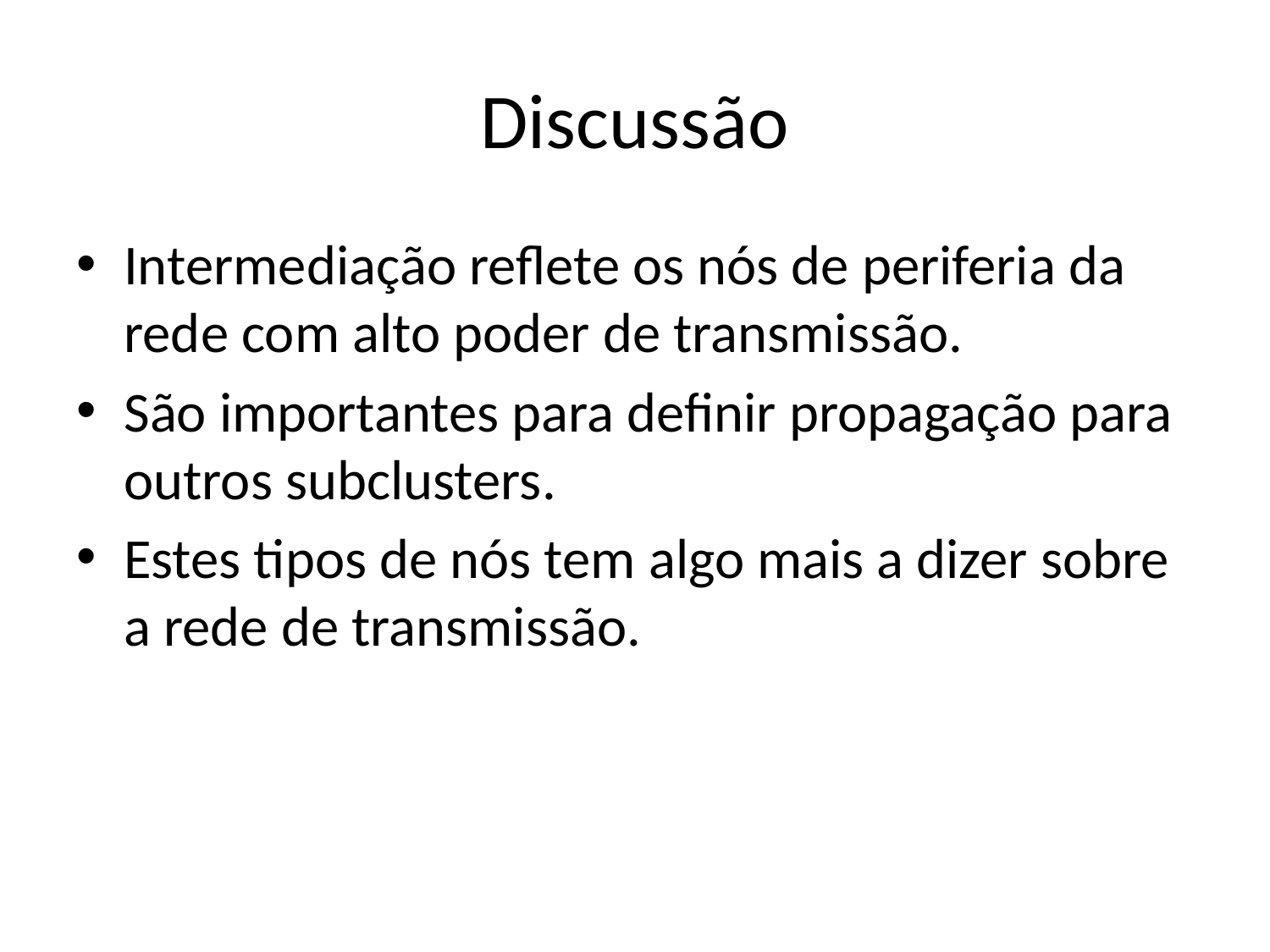

# Discussão
Intermediação reflete os nós de periferia da rede com alto poder de transmissão.
São importantes para definir propagação para outros subclusters.
Estes tipos de nós tem algo mais a dizer sobre a rede de transmissão.